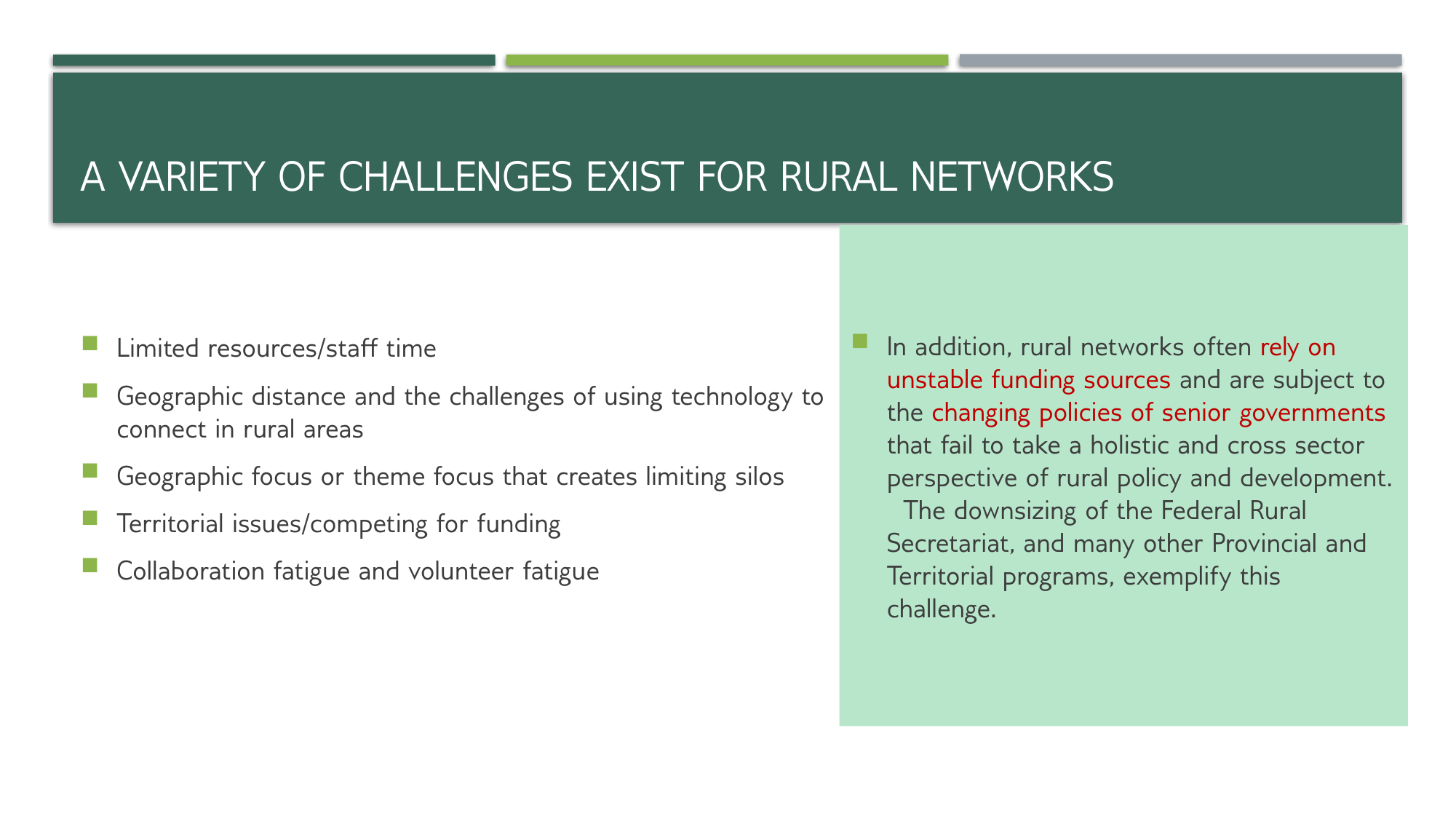

# A variety of challenges exist for rural networks
Limited resources/staff time
Geographic distance and the challenges of using technology to connect in rural areas
Geographic focus or theme focus that creates limiting silos
Territorial issues/competing for funding
Collaboration fatigue and volunteer fatigue
In addition, rural networks often rely on unstable funding sources and are subject to the changing policies of senior governments that fail to take a holistic and cross sector perspective of rural policy and development.   The downsizing of the Federal Rural Secretariat, and many other Provincial and Territorial programs, exemplify this challenge.